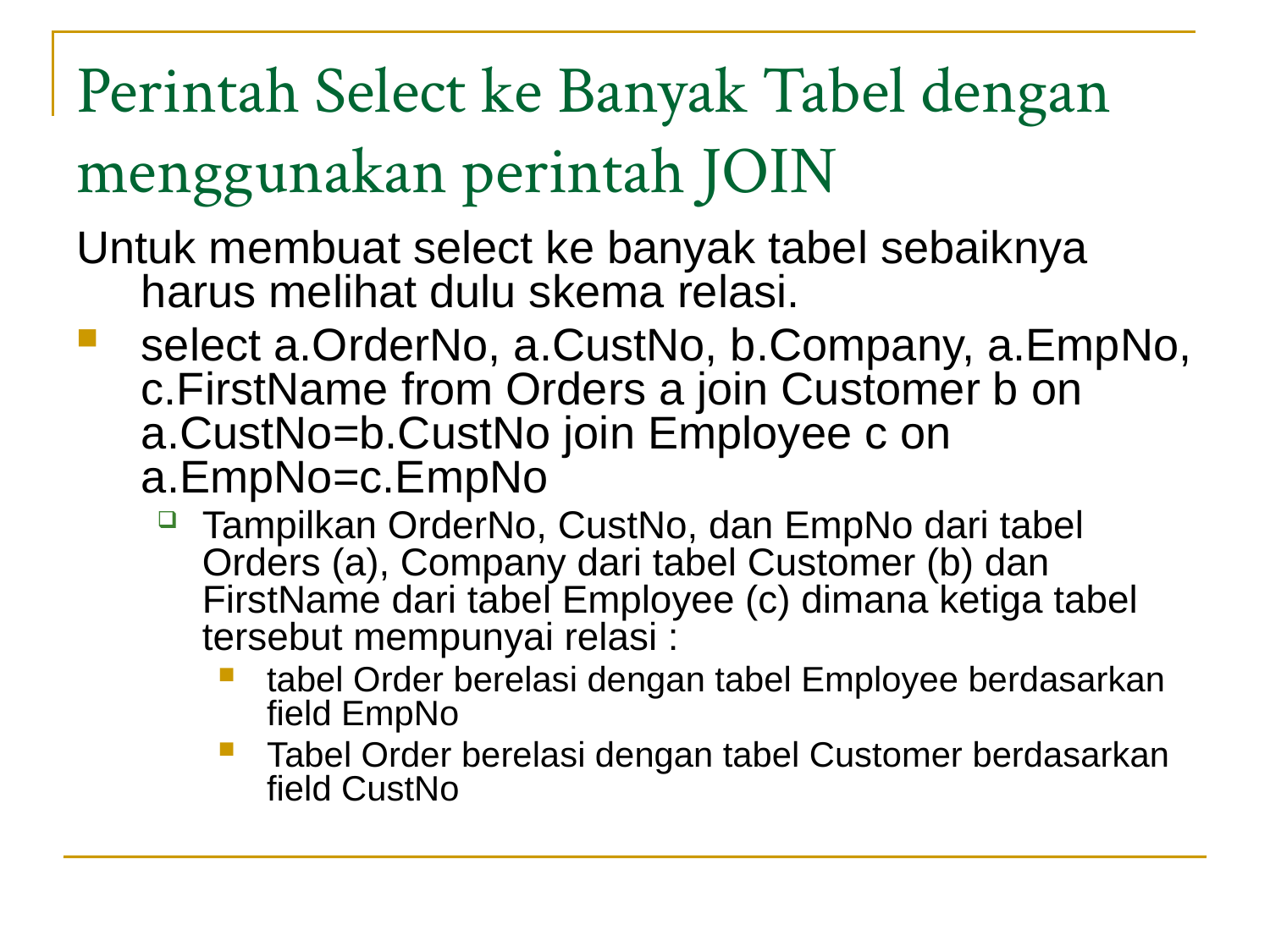

# Perintah Select ke Banyak Tabel dengan menggunakan perintah JOIN
Untuk membuat select ke banyak tabel sebaiknya harus melihat dulu skema relasi.
select a.OrderNo, a.CustNo, b.Company, a.EmpNo, c.FirstName from Orders a join Customer b on a.CustNo=b.CustNo join Employee c on a.EmpNo=c.EmpNo
Tampilkan OrderNo, CustNo, dan EmpNo dari tabel Orders (a), Company dari tabel Customer (b) dan FirstName dari tabel Employee (c) dimana ketiga tabel tersebut mempunyai relasi :
tabel Order berelasi dengan tabel Employee berdasarkan field EmpNo
Tabel Order berelasi dengan tabel Customer berdasarkan field CustNo